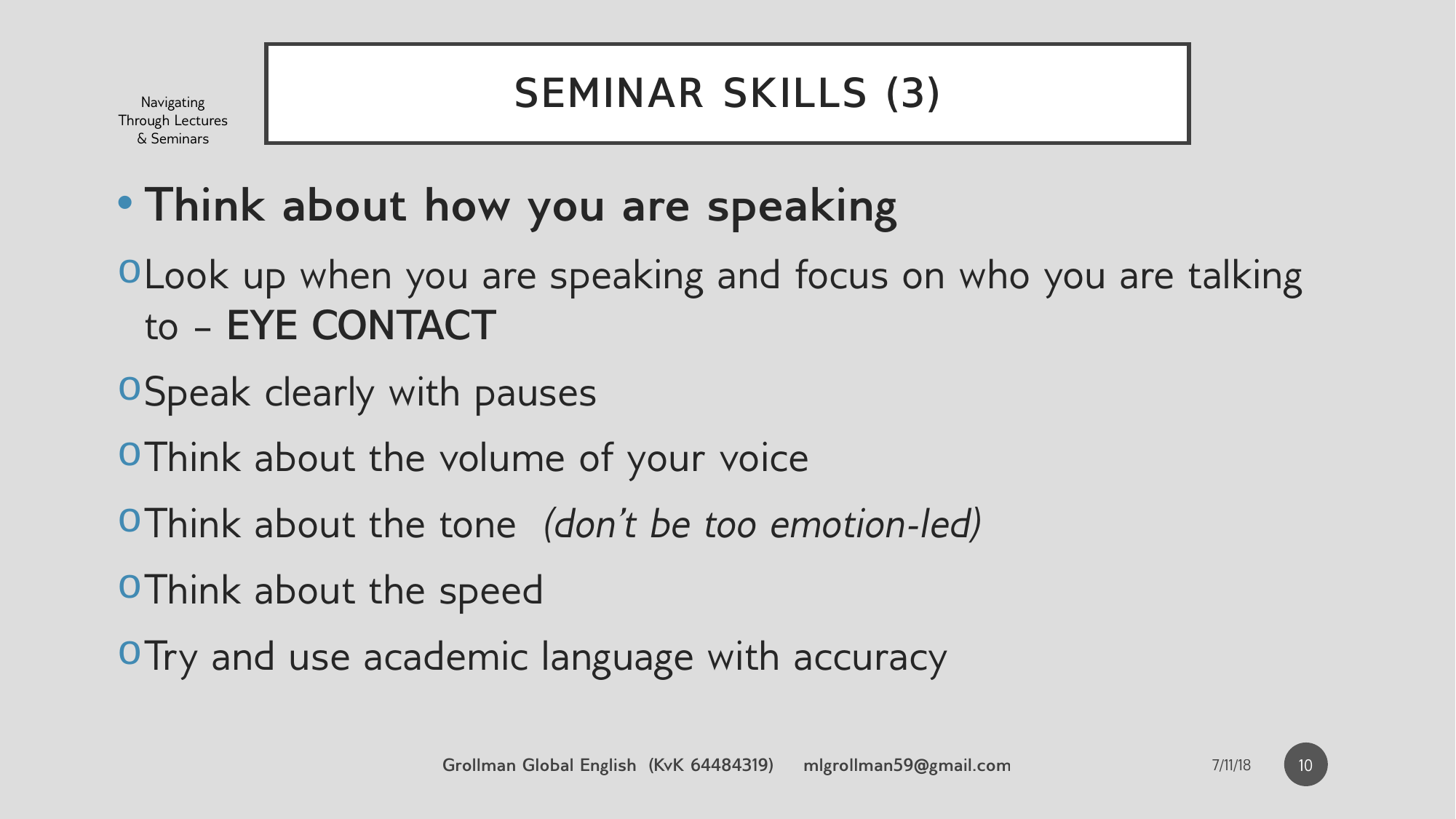

# Seminar Skills (3)
Navigating Through Lectures & Seminars
Think about how you are speaking
Look up when you are speaking and focus on who you are talking to – EYE CONTACT
Speak clearly with pauses
Think about the volume of your voice
Think about the tone  (don’t be too emotion-led)
Think about the speed
Try and use academic language with accuracy
10
Grollman Global English  (KvK 64484319)     mlgrollman59@gmail.com
7/11/18